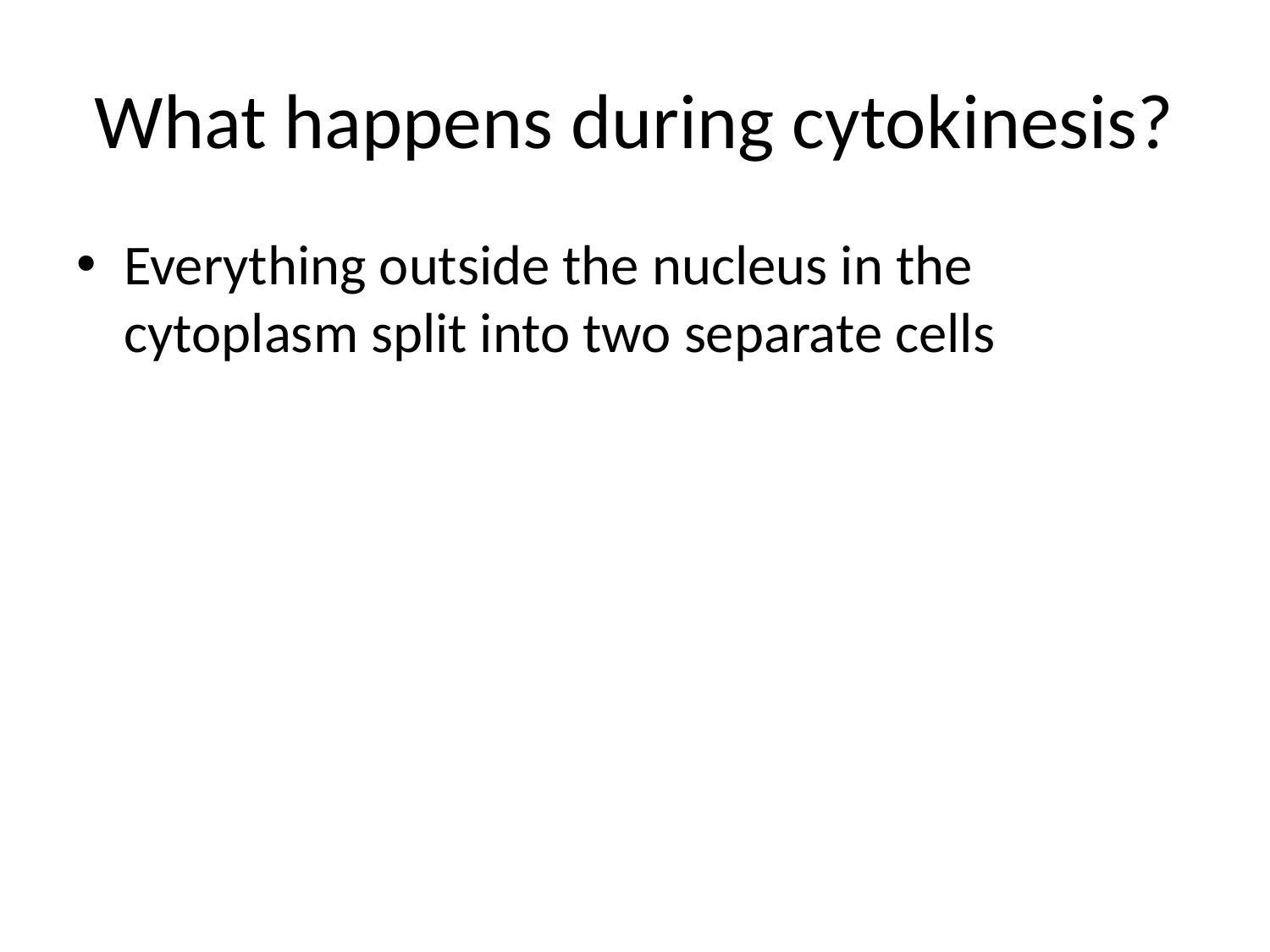

# What happens during cytokinesis?
Everything outside the nucleus in the cytoplasm split into two separate cells